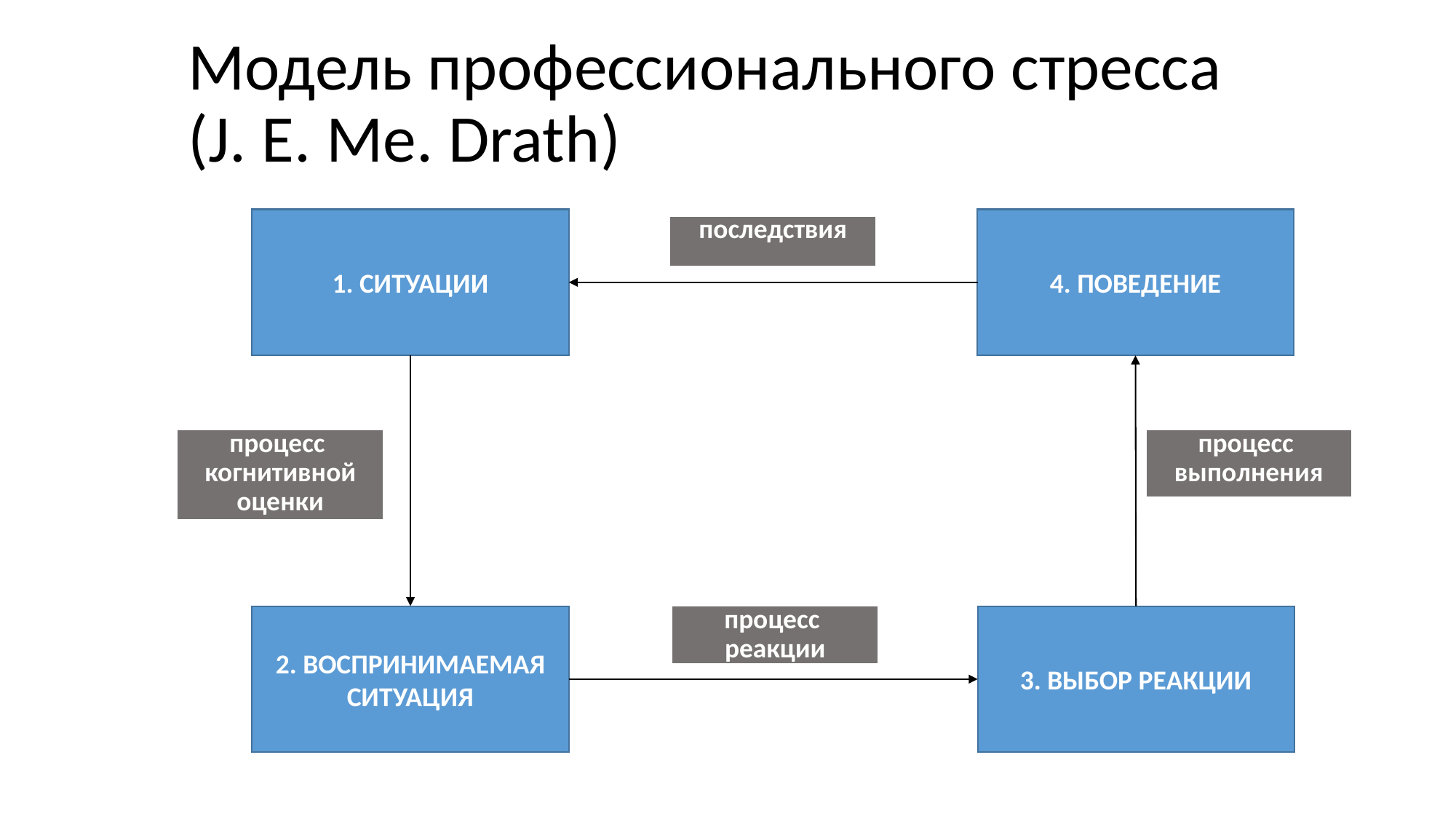

# Модель профессионального стресса (J. E. Me. Drath)
1. СИТУАЦИИ
4. ПОВЕДЕНИЕ
| последствия |
| --- |
| процесс когнитивной оценки |
| --- |
| процесс выполнения |
| --- |
| процесс реакции |
| --- |
3. ВЫБОР РЕАКЦИИ
2. ВОСПРИНИМАЕМАЯ СИТУАЦИЯ